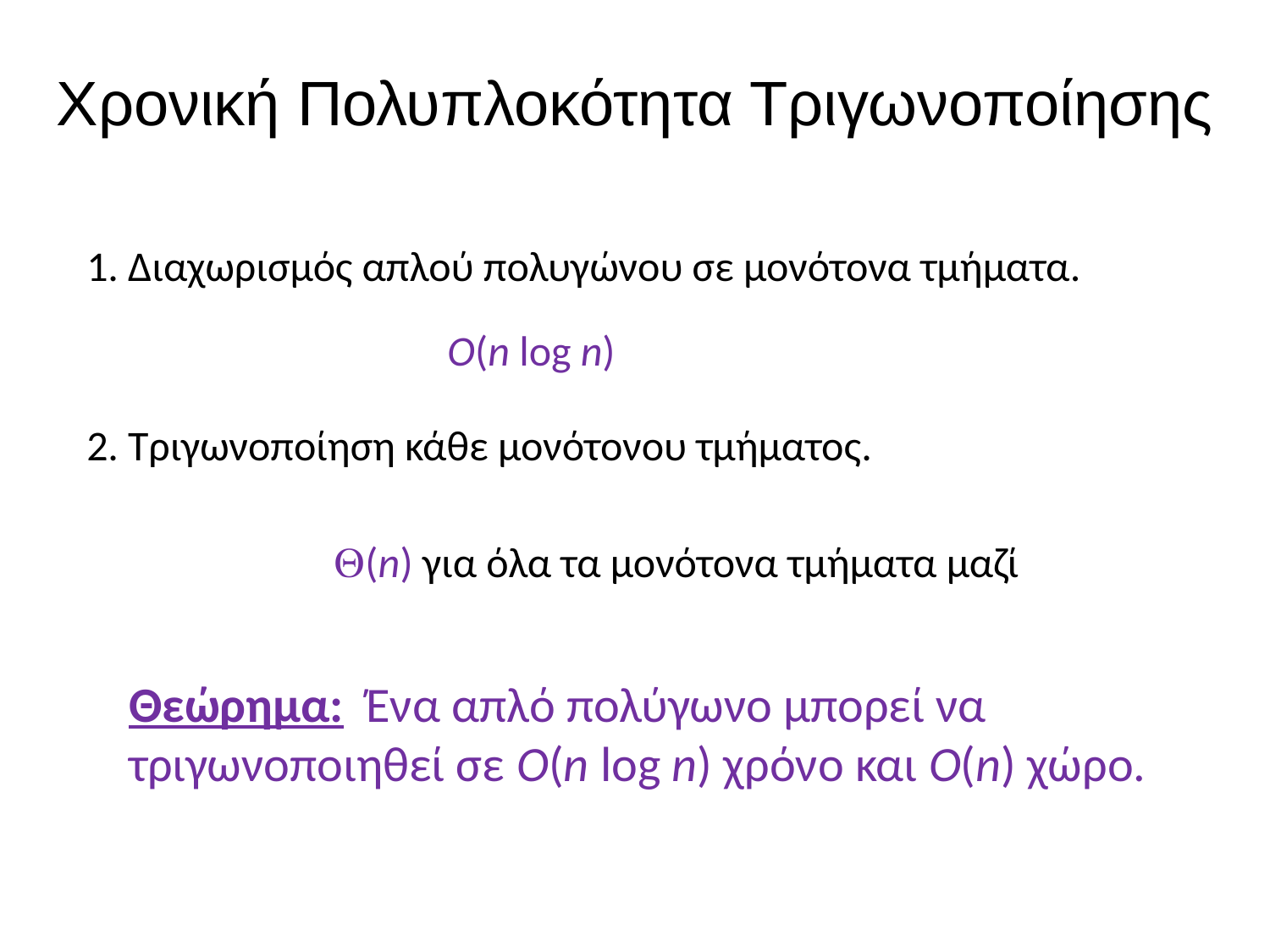

# Χρονική Πολυπλοκότητα Τριγωνοποίησης

1. Διαχωρισμός απλού πολυγώνου σε μονότονα τμήματα.
O(n log n)
2. Τριγωνοποίηση κάθε μονότονου τμήματος.
Θ(n) για όλα τα μονότονα τμήματα μαζί
Θεώρημα:  Ένα απλό πολύγωνο μπορεί να τριγωνοποιηθεί σε O(n log n) χρόνο και O(n) χώρο.